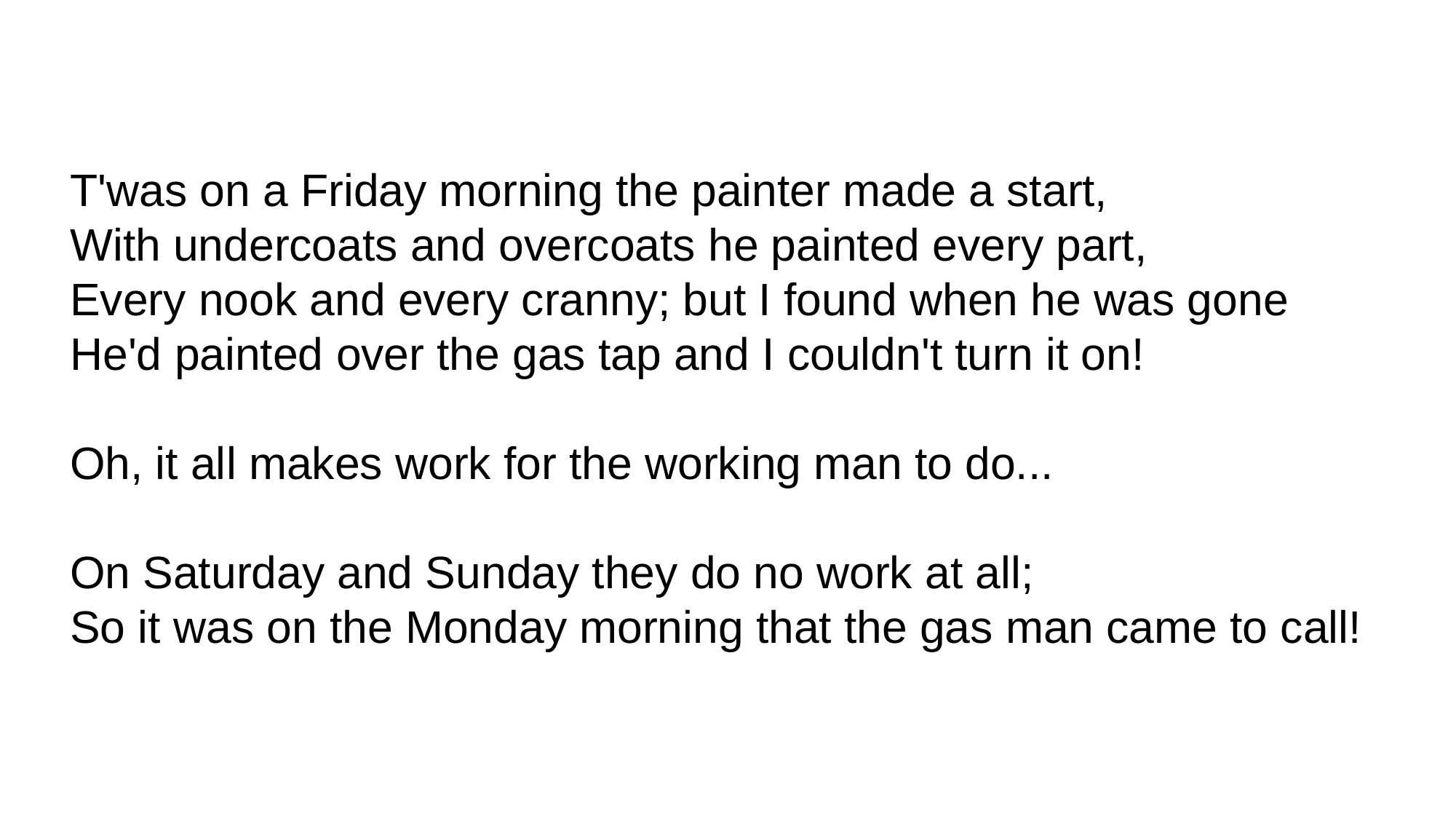

T'was on a Friday morning the painter made a start,
With undercoats and overcoats he painted every part,
Every nook and every cranny; but I found when he was gone
He'd painted over the gas tap and I couldn't turn it on!

Oh, it all makes work for the working man to do...

On Saturday and Sunday they do no work at all;
So it was on the Monday morning that the gas man came to call!